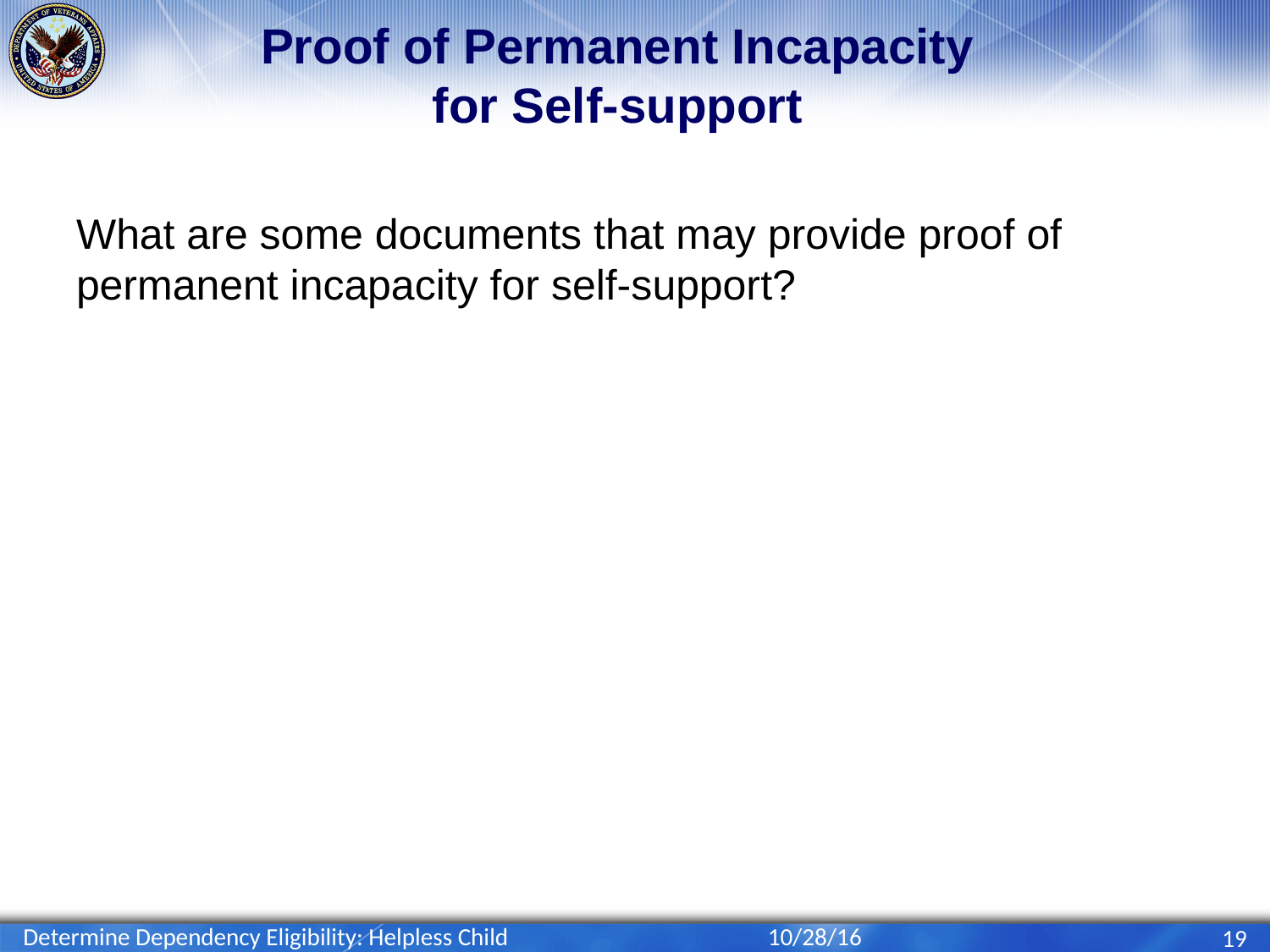

# Proof of Permanent Incapacity for Self-support
What are some documents that may provide proof of permanent incapacity for self-support?
Determine Dependency Eligibility: Helpless Child
10/28/16
19